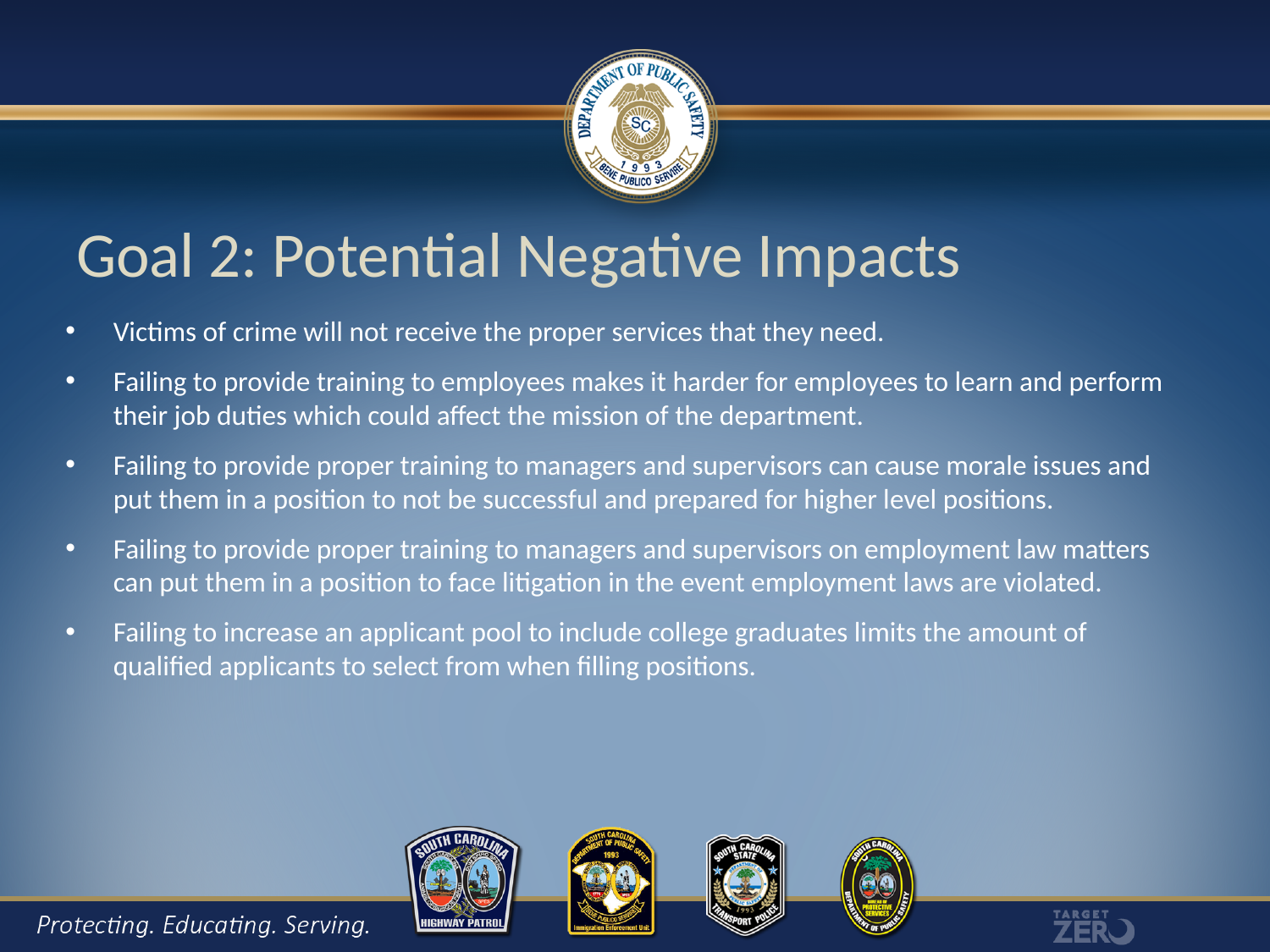

# Goal 2: Potential Negative Impacts
Victims of crime will not receive the proper services that they need.
Failing to provide training to employees makes it harder for employees to learn and perform their job duties which could affect the mission of the department.
Failing to provide proper training to managers and supervisors can cause morale issues and put them in a position to not be successful and prepared for higher level positions.
Failing to provide proper training to managers and supervisors on employment law matters can put them in a position to face litigation in the event employment laws are violated.
Failing to increase an applicant pool to include college graduates limits the amount of qualified applicants to select from when filling positions.